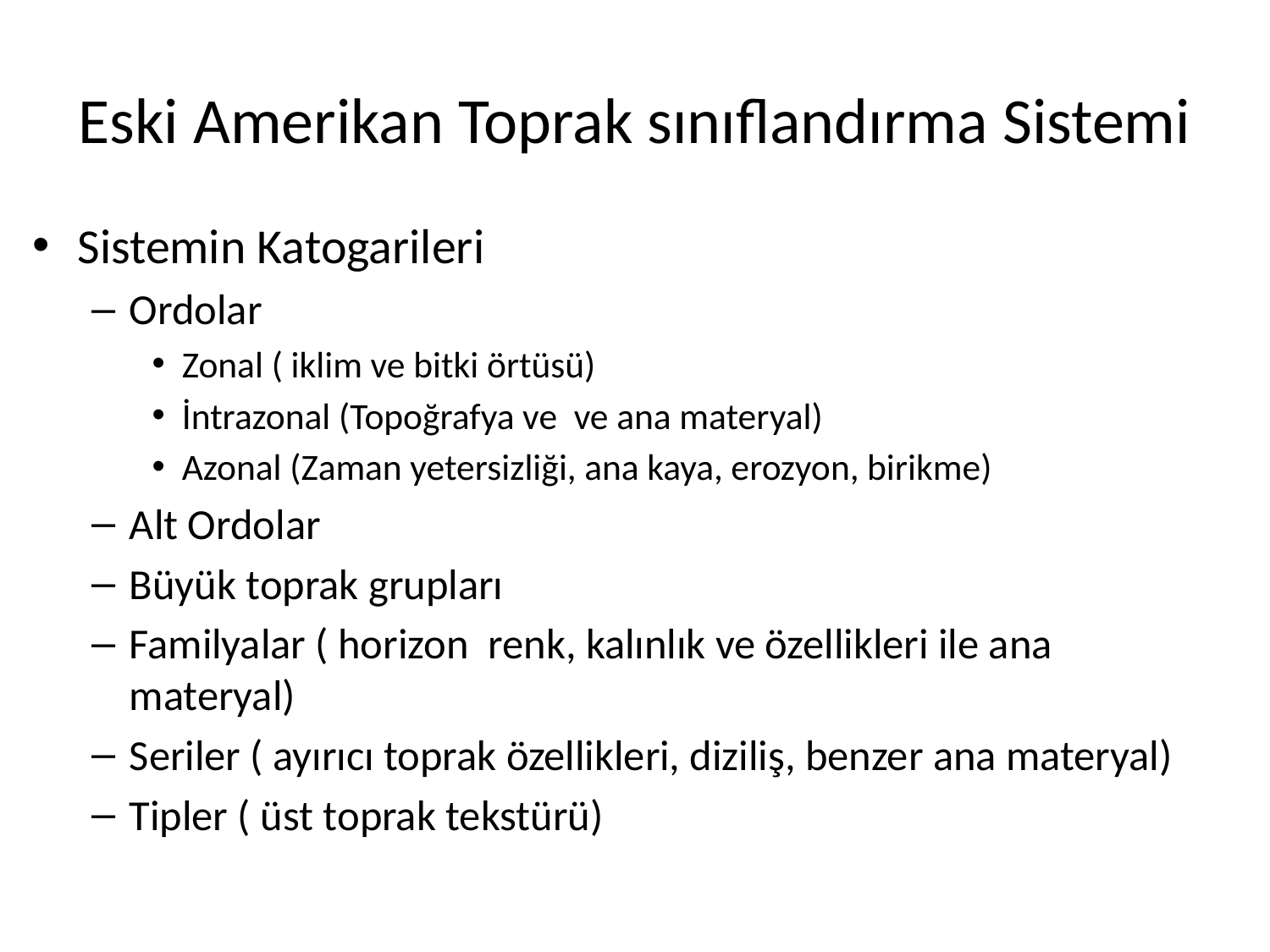

# Eski Amerikan Toprak sınıflandırma Sistemi
Sistemin Katogarileri
Ordolar
Zonal ( iklim ve bitki örtüsü)
İntrazonal (Topoğrafya ve  ve ana materyal)
Azonal (Zaman yetersizliği, ana kaya, erozyon, birikme)
Alt Ordolar
Büyük toprak grupları
Familyalar ( horizon  renk, kalınlık ve özellikleri ile ana materyal)
Seriler ( ayırıcı toprak özellikleri, diziliş, benzer ana materyal)
Tipler ( üst toprak tekstürü)